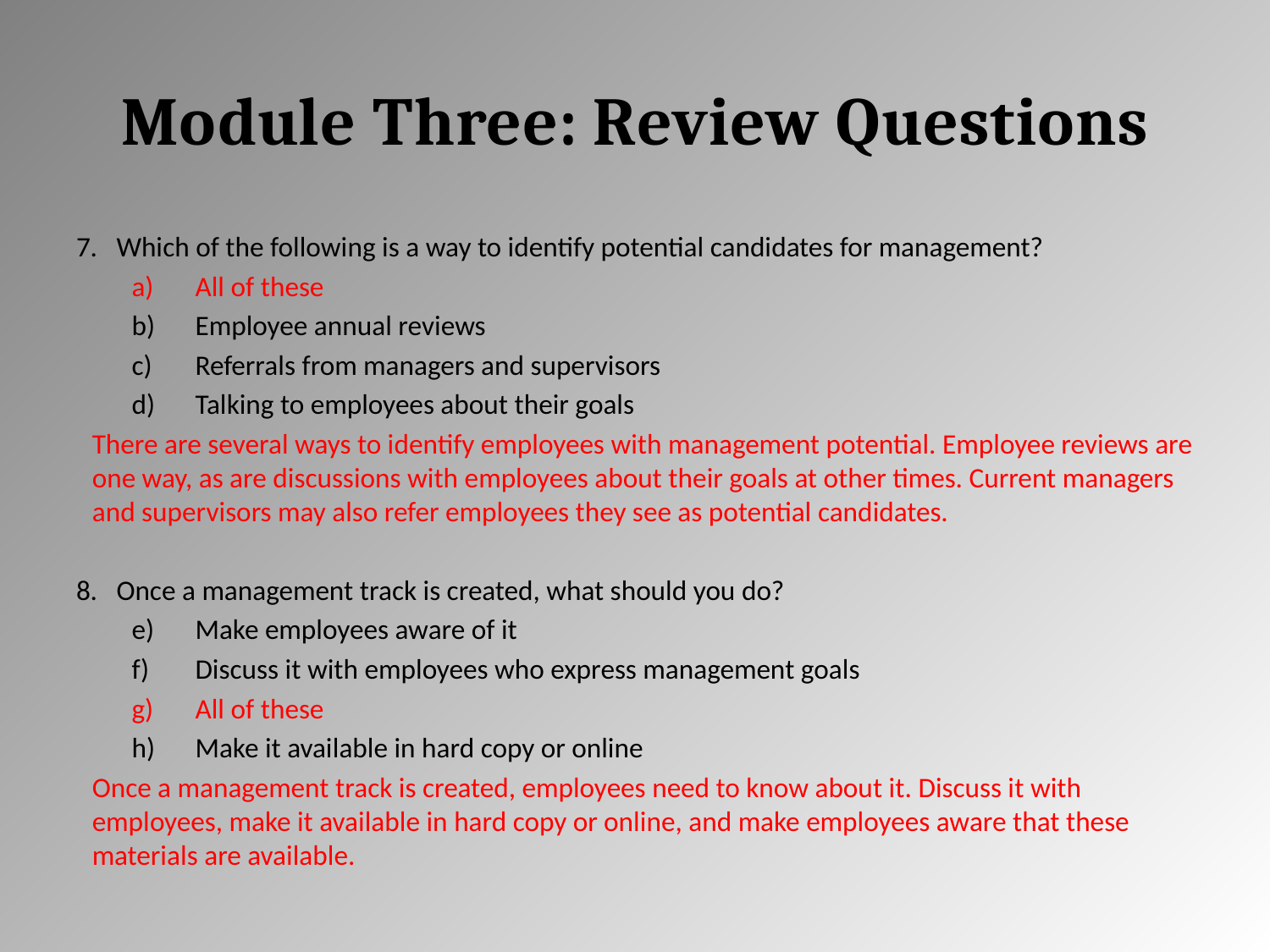

# Module Three: Review Questions
7.   Which of the following is a way to identify potential candidates for management?
All of these
Employee annual reviews
Referrals from managers and supervisors
Talking to employees about their goals
	There are several ways to identify employees with management potential. Employee reviews are one way, as are discussions with employees about their goals at other times. Current managers and supervisors may also refer employees they see as potential candidates.

8.   Once a management track is created, what should you do?
Make employees aware of it
Discuss it with employees who express management goals
All of these
Make it available in hard copy or online
	Once a management track is created, employees need to know about it. Discuss it with employees, make it available in hard copy or online, and make employees aware that these materials are available.